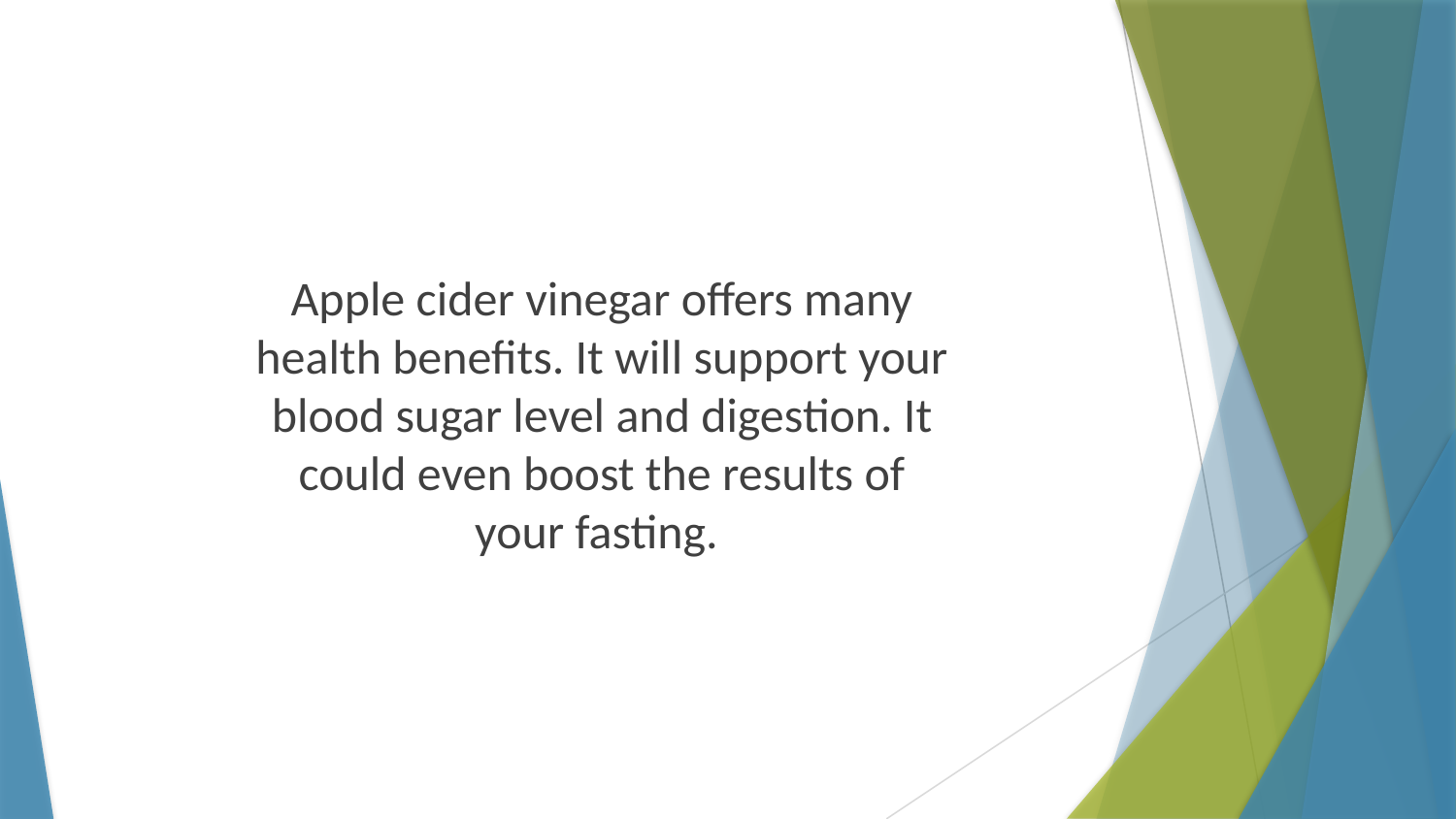

Apple cider vinegar offers many health benefits. It will support your blood sugar level and digestion. It could even boost the results of your fasting.